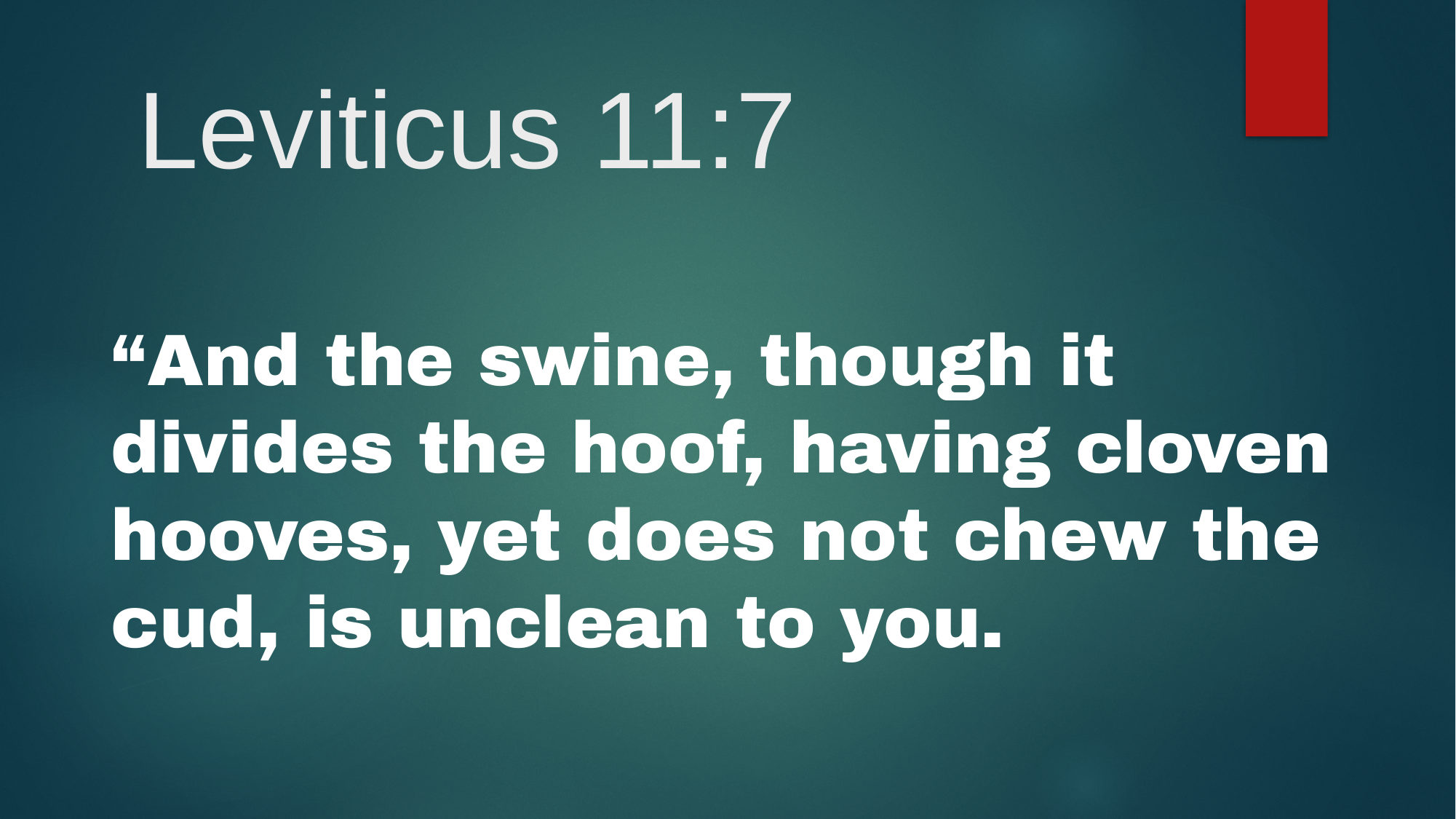

# Leviticus 11:7
“And the swine, though it divides the hoof, having cloven hooves, yet does not chew the cud, is unclean to you.